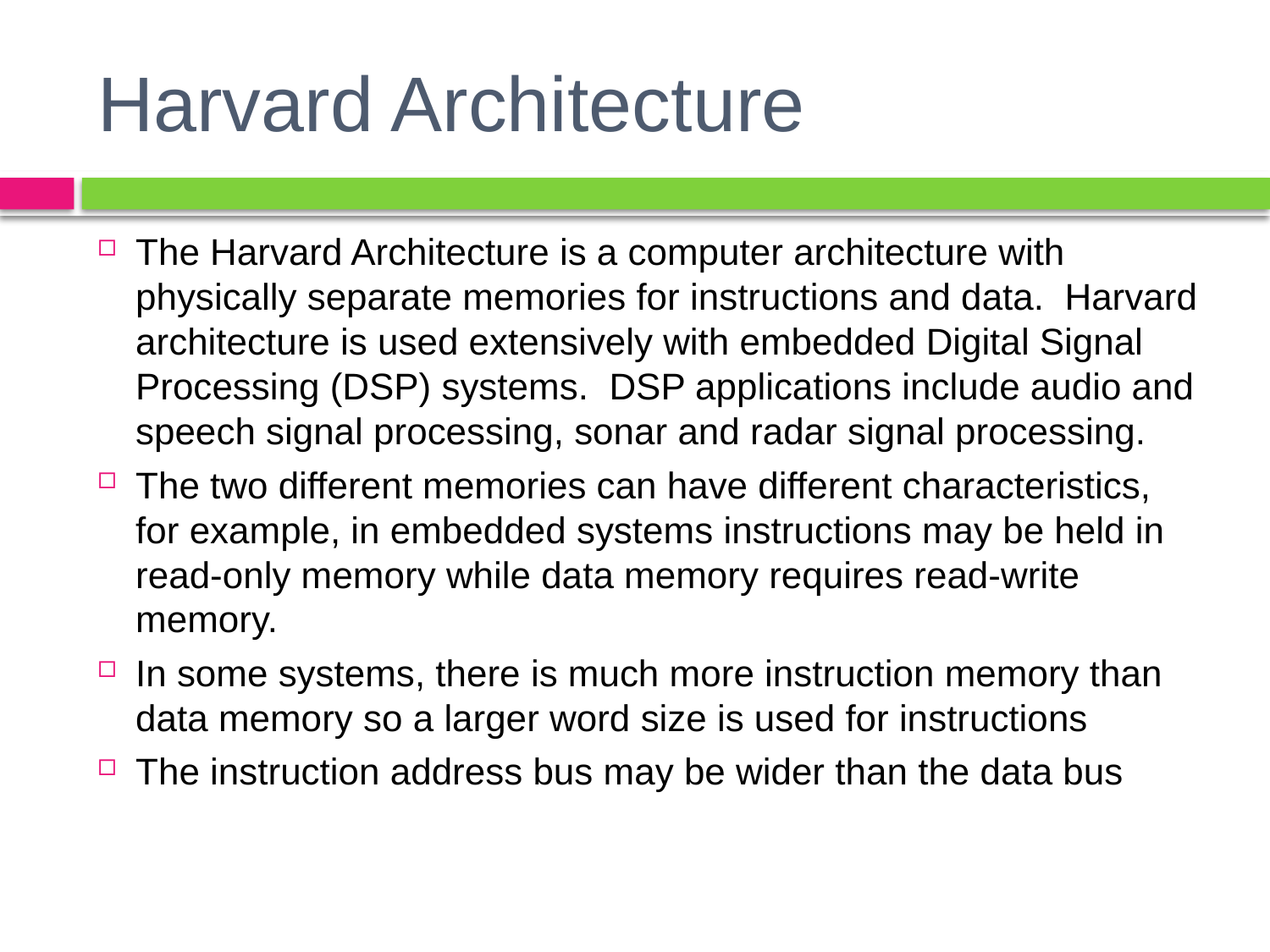

# Harvard Architecture
The Harvard Architecture is a computer architecture with physically separate memories for instructions and data.  Harvard architecture is used extensively with embedded Digital Signal Processing (DSP) systems.  DSP applications include audio and speech signal processing, sonar and radar signal processing.
The two different memories can have different characteristics, for example, in embedded systems instructions may be held in read-only memory while data memory requires read-write memory.
In some systems, there is much more instruction memory than data memory so a larger word size is used for instructions
The instruction address bus may be wider than the data bus